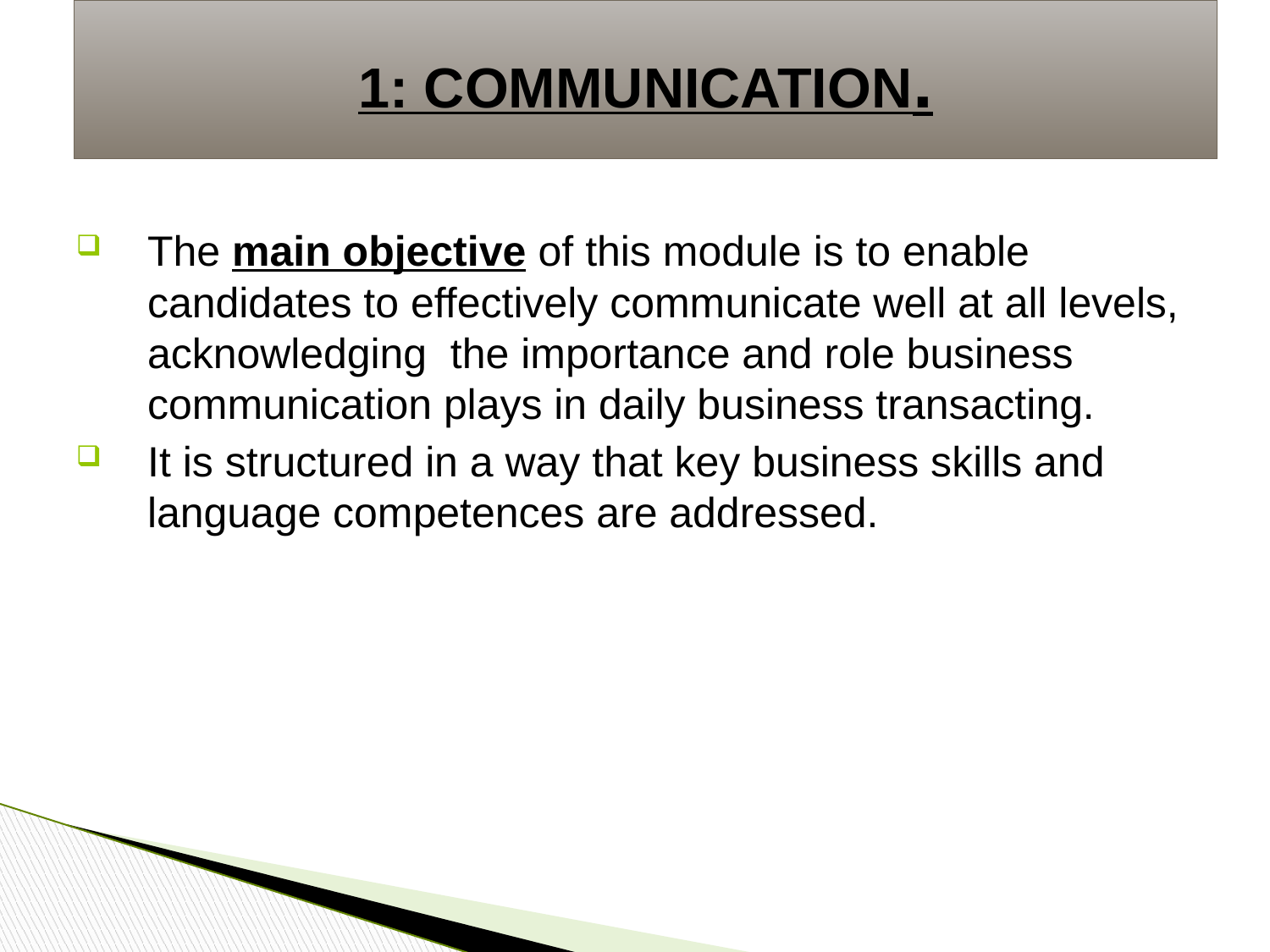

# 1: COMMUNICATION.
The main objective of this module is to enable candidates to effectively communicate well at all levels, acknowledging  the importance and role business communication plays in daily business transacting.
It is structured in a way that key business skills and language competences are addressed.